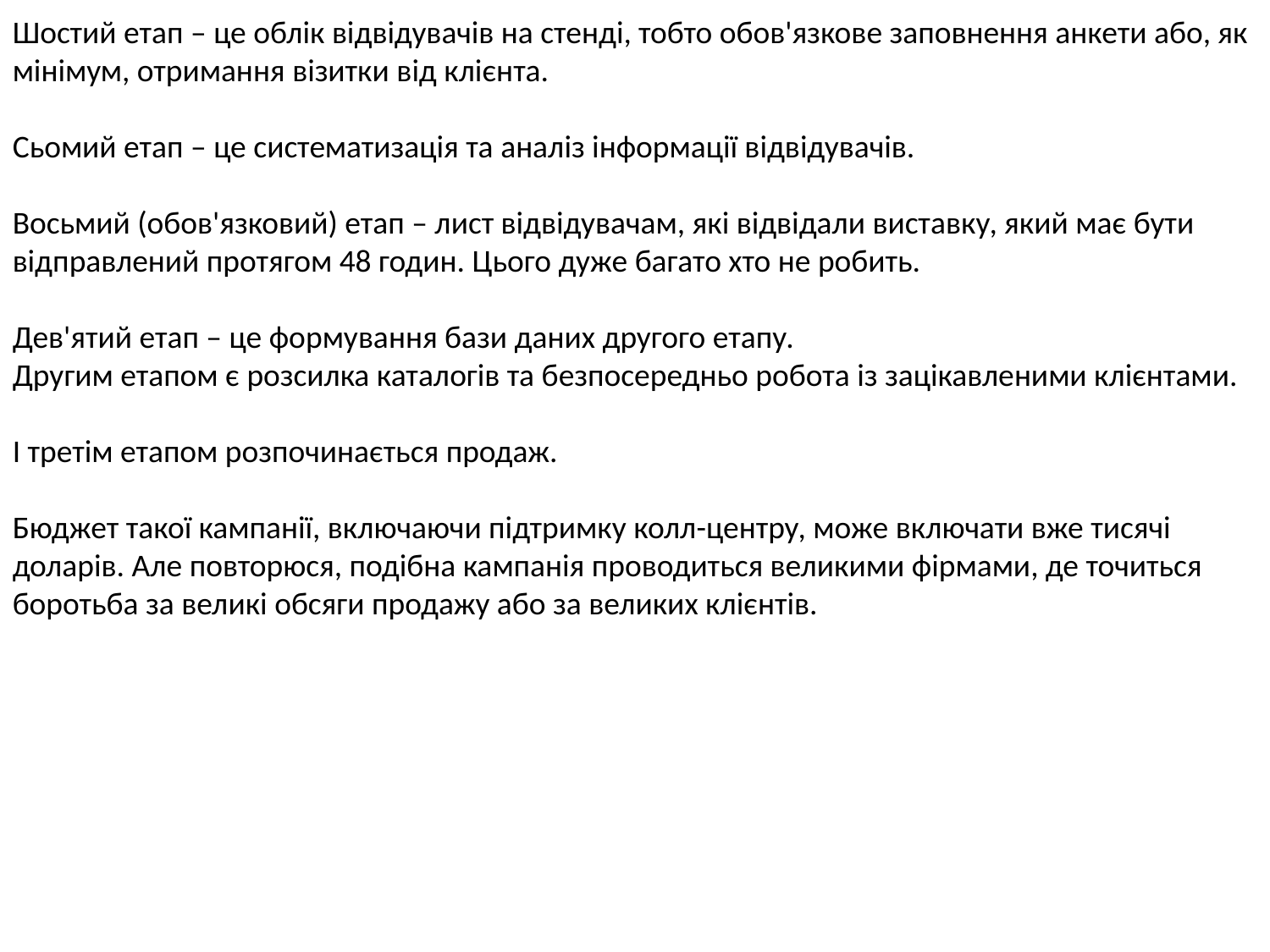

Шостий етап – це облік відвідувачів на стенді, тобто обов'язкове заповнення анкети або, як мінімум, отримання візитки від клієнта.

Сьомий етап – це систематизація та аналіз інформації відвідувачів.

Восьмий (обов'язковий) етап – лист відвідувачам, які відвідали виставку, який має бути відправлений протягом 48 годин. Цього дуже багато хто не робить.

Дев'ятий етап – це формування бази даних другого етапу.
Другим етапом є розсилка каталогів та безпосередньо робота із зацікавленими клієнтами.

І третім етапом розпочинається продаж.

Бюджет такої кампанії, включаючи підтримку колл-центру, може включати вже тисячі доларів. Але повторюся, подібна кампанія проводиться великими фірмами, де точиться боротьба за великі обсяги продажу або за великих клієнтів.